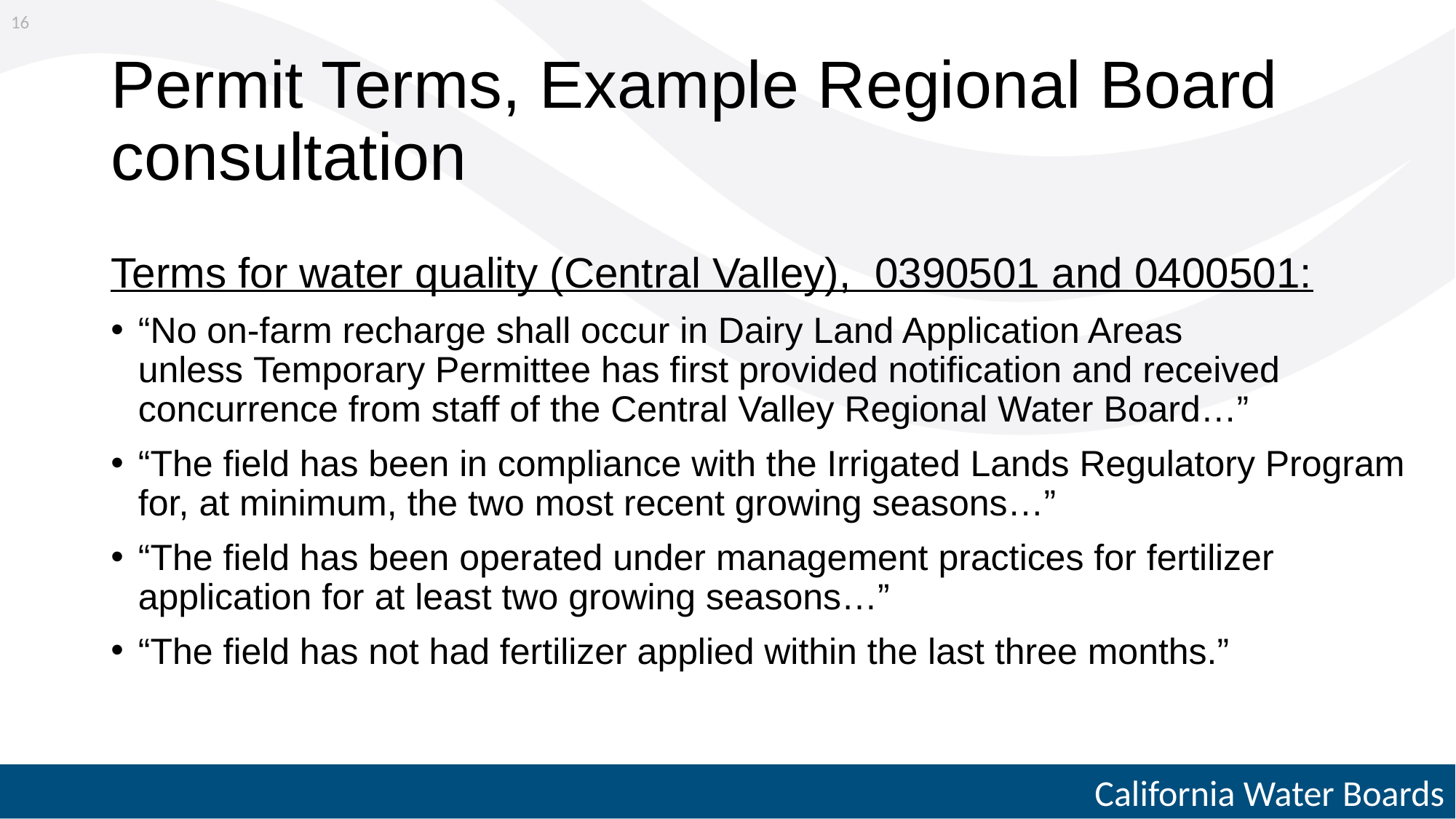

16
# Permit Terms, Example Regional Board consultation
Terms for water quality (Central Valley),  0390501 and 0400501:
“No on-farm recharge shall occur in Dairy Land Application Areas unless Temporary Permittee has first provided notification and received concurrence from staff of the Central Valley Regional Water Board…”
“The field has been in compliance with the Irrigated Lands Regulatory Program for, at minimum, the two most recent growing seasons…”
“The field has been operated under management practices for fertilizer application for at least two growing seasons…”
“The field has not had fertilizer applied within the last three months.”